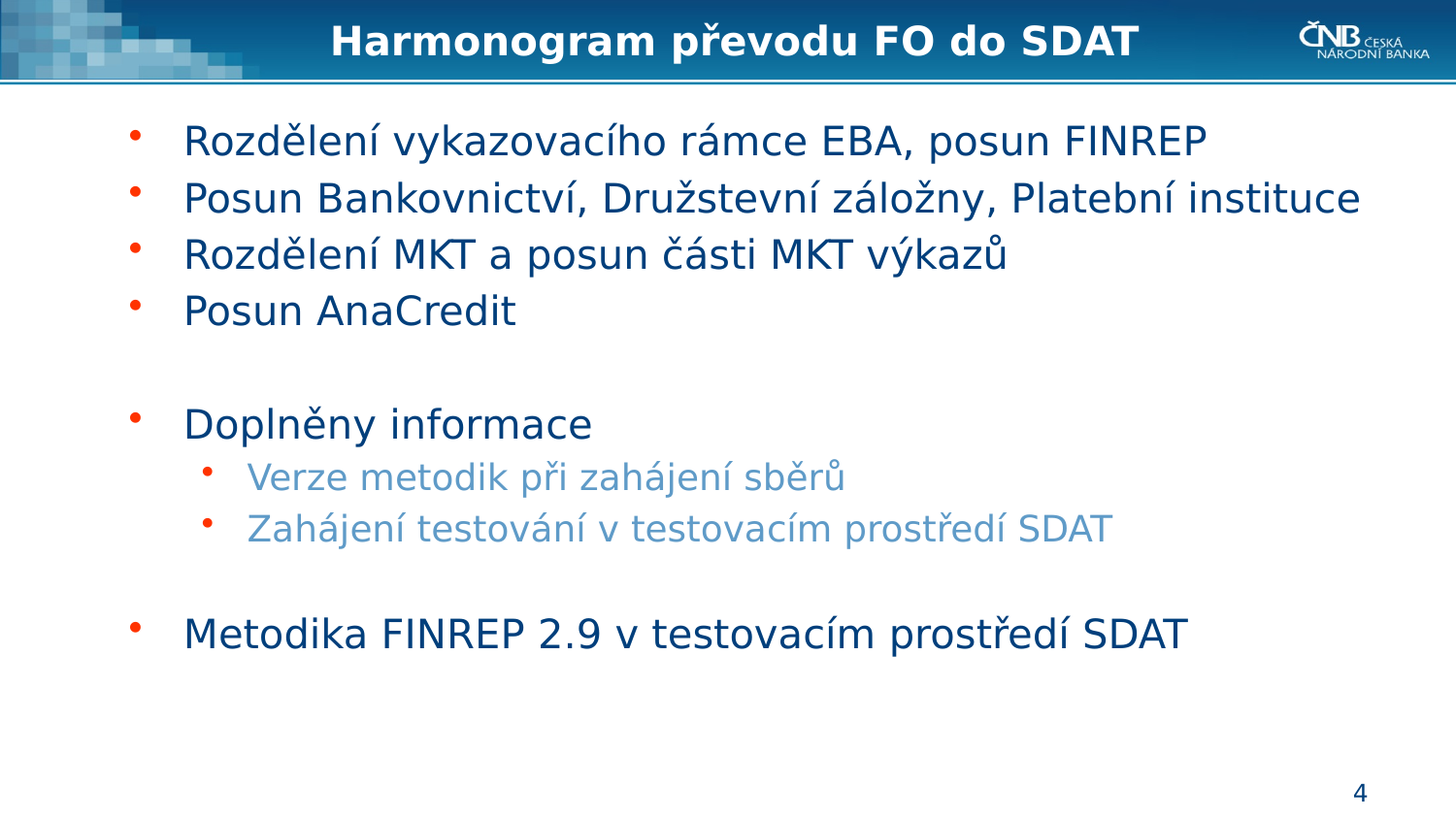

# Harmonogram převodu FO do SDAT
Rozdělení vykazovacího rámce EBA, posun FINREP
Posun Bankovnictví, Družstevní záložny, Platební instituce
Rozdělení MKT a posun části MKT výkazů
Posun AnaCredit

Doplněny informace
Verze metodik při zahájení sběrů
Zahájení testování v testovacím prostředí SDAT

Metodika FINREP 2.9 v testovacím prostředí SDAT

4